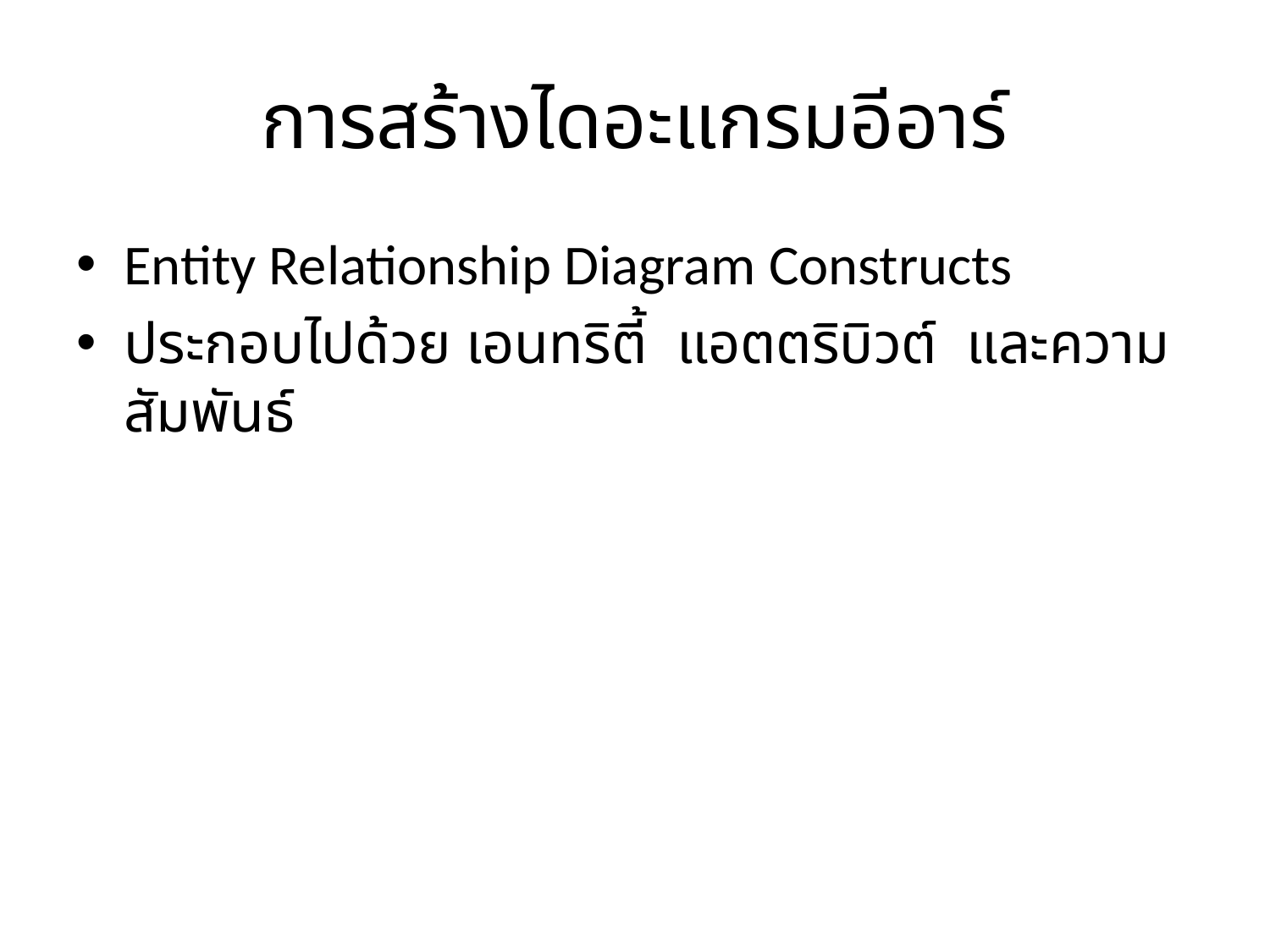

# การสร้างไดอะแกรมอีอาร์
Entity Relationship Diagram Constructs
ประกอบไปด้วย เอนทริตี้  แอตตริบิวต์  และความสัมพันธ์